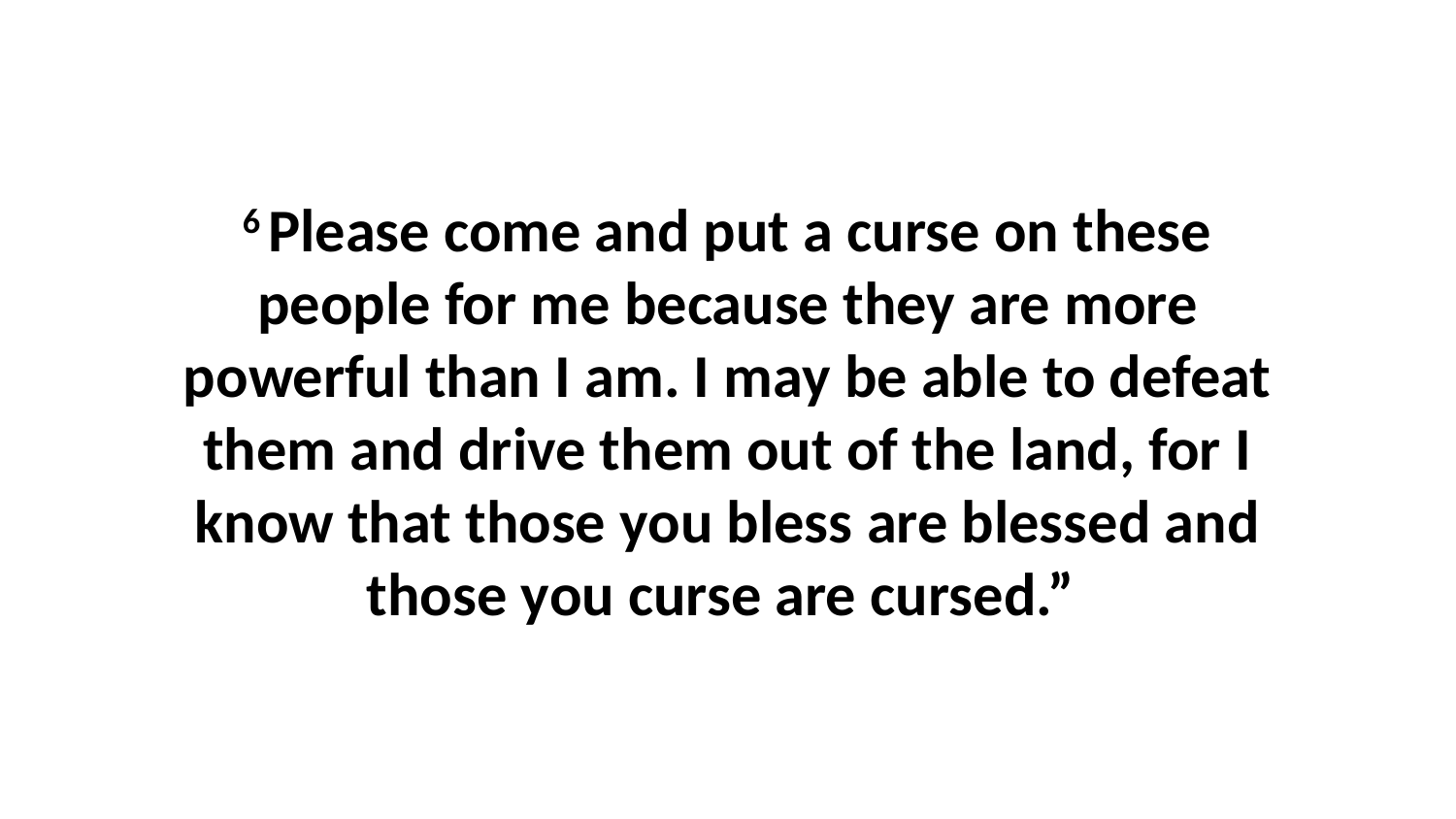

6 Please come and put a curse on these people for me because they are more powerful than I am. I may be able to defeat them and drive them out of the land, for I know that those you bless are blessed and those you curse are cursed.”